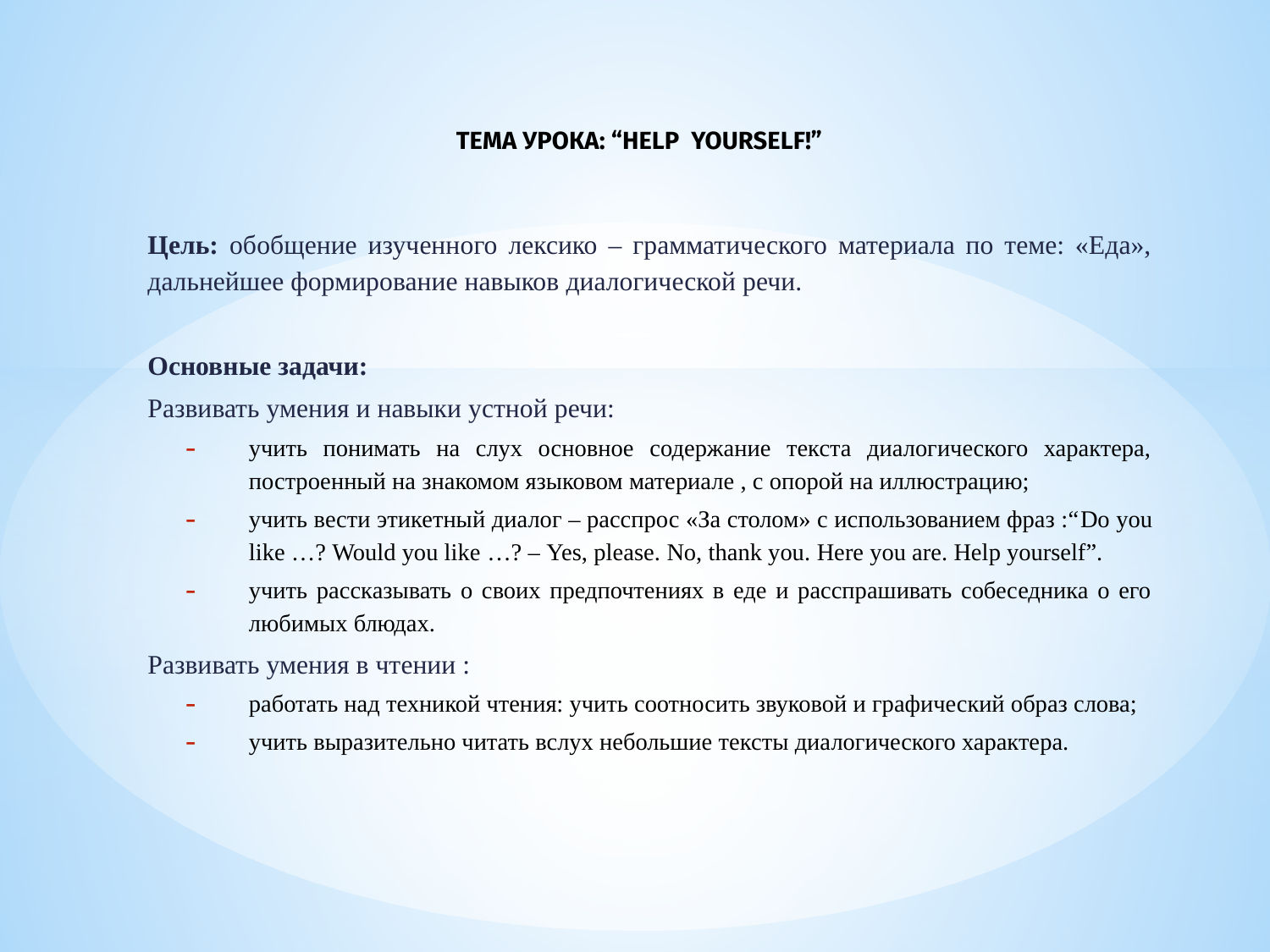

# ТЕМА УРОКА: “HELP  YOURSELF!”
Цель: обобщение изученного лексико – грамматического материала по теме: «Еда», дальнейшее формирование навыков диалогической речи.

Основные задачи:
Развивать умения и навыки устной речи:
учить понимать на слух основное содержание текста диалогического характера, построенный на знакомом языковом материале , с опорой на иллюстрацию;
учить вести этикетный диалог – расспрос «За столом» с использованием фраз :“Do you like …? Would you like …? – Yes, please. No, thank you. Here you are. Help yourself”.
учить рассказывать о своих предпочтениях в еде и расспрашивать собеседника о его любимых блюдах.
Развивать умения в чтении :
работать над техникой чтения: учить соотносить звуковой и графический образ слова;
учить выразительно читать вслух небольшие тексты диалогического характера.